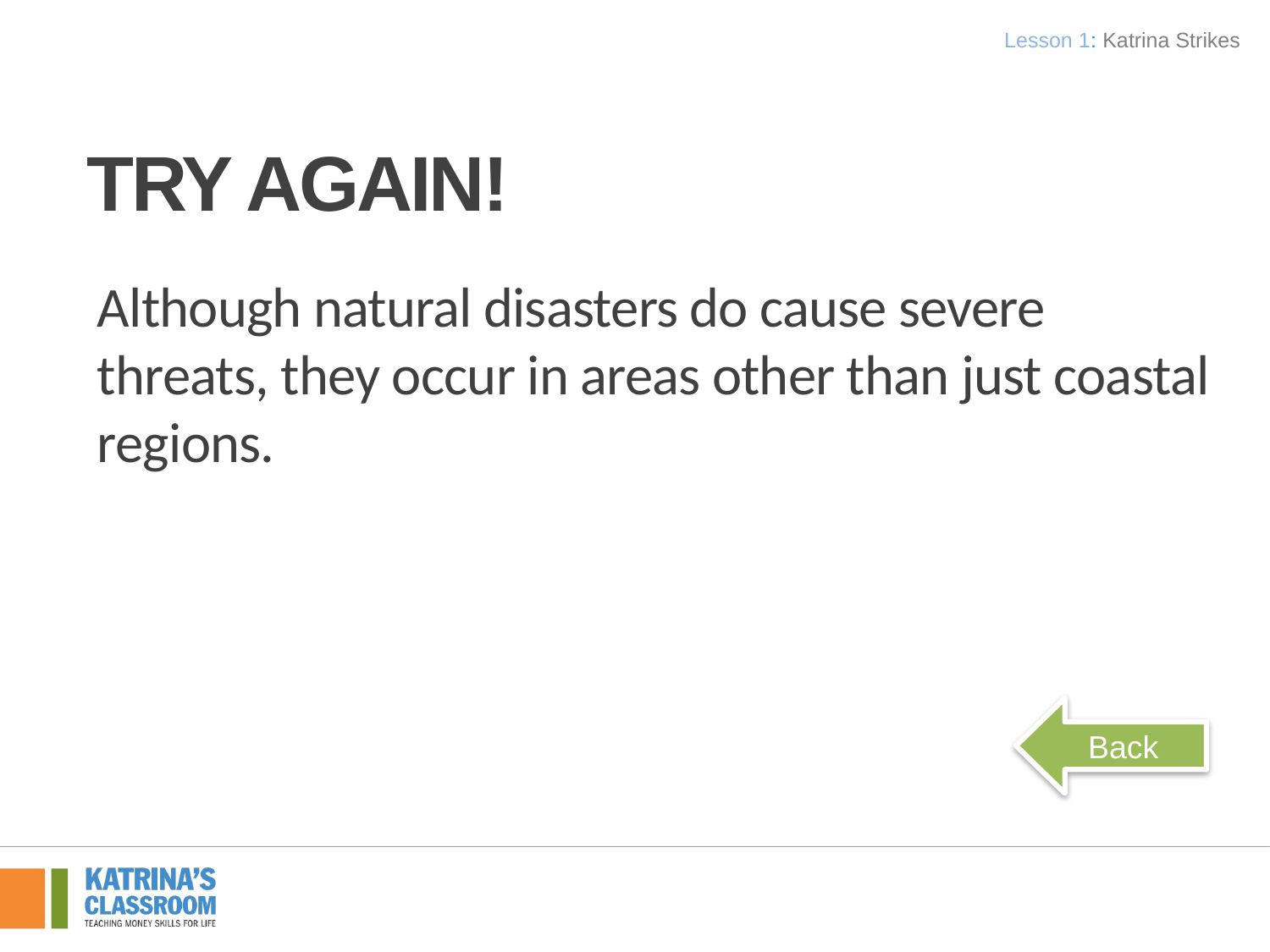

Lesson 1: Katrina Strikes
# Try again!
Although natural disasters do cause severe threats, they occur in areas other than just coastal regions.
Back